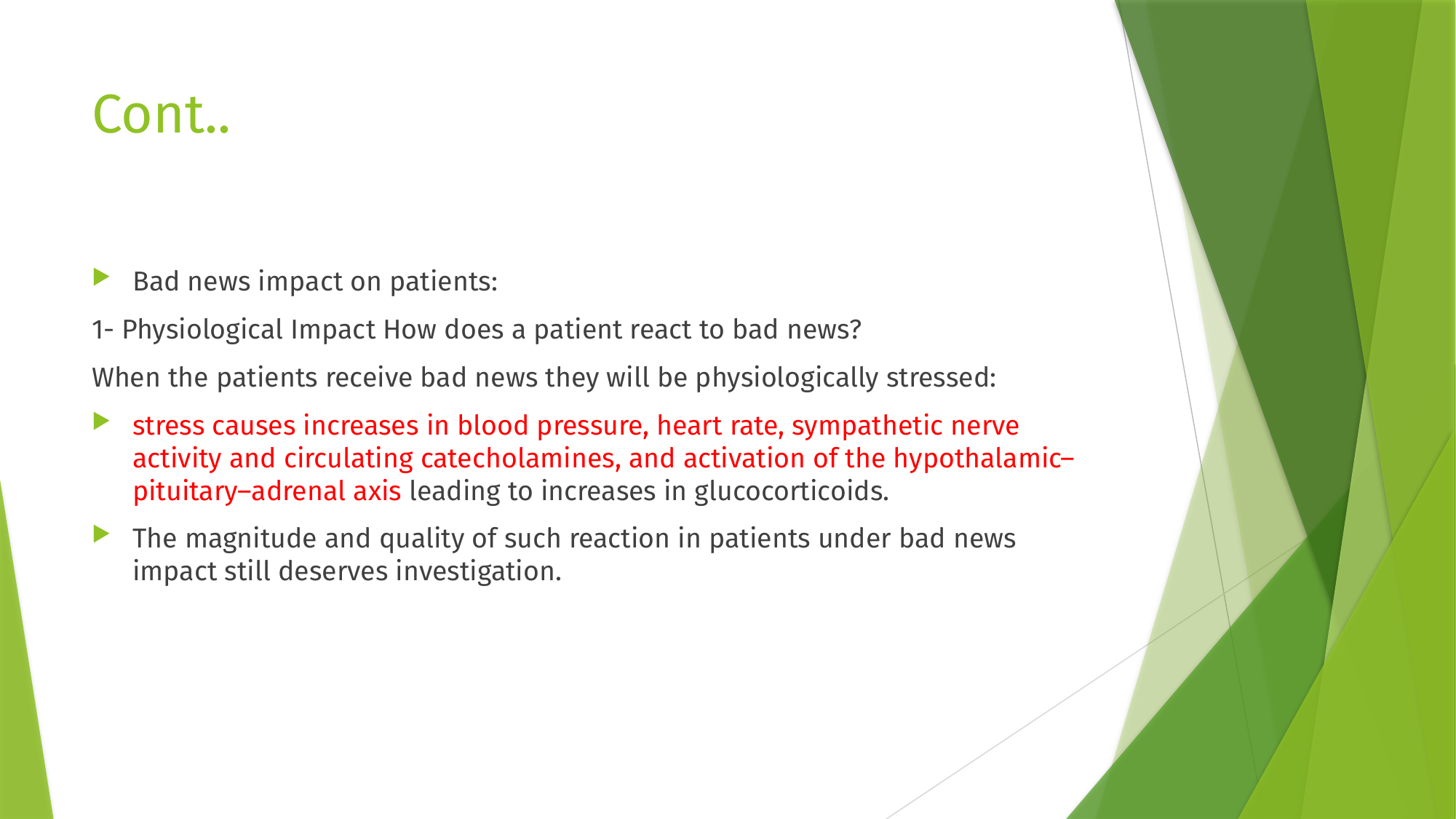

# Cont..
Bad news impact on patients:
1- Physiological Impact How does a patient react to bad news?
When the patients receive bad news they will be physiologically stressed:
stress causes increases in blood pressure, heart rate, sympathetic nerve activity and circulating catecholamines, and activation of the hypothalamic–pituitary–adrenal axis leading to increases in glucocorticoids.
The magnitude and quality of such reaction in patients under bad news impact still deserves investigation.